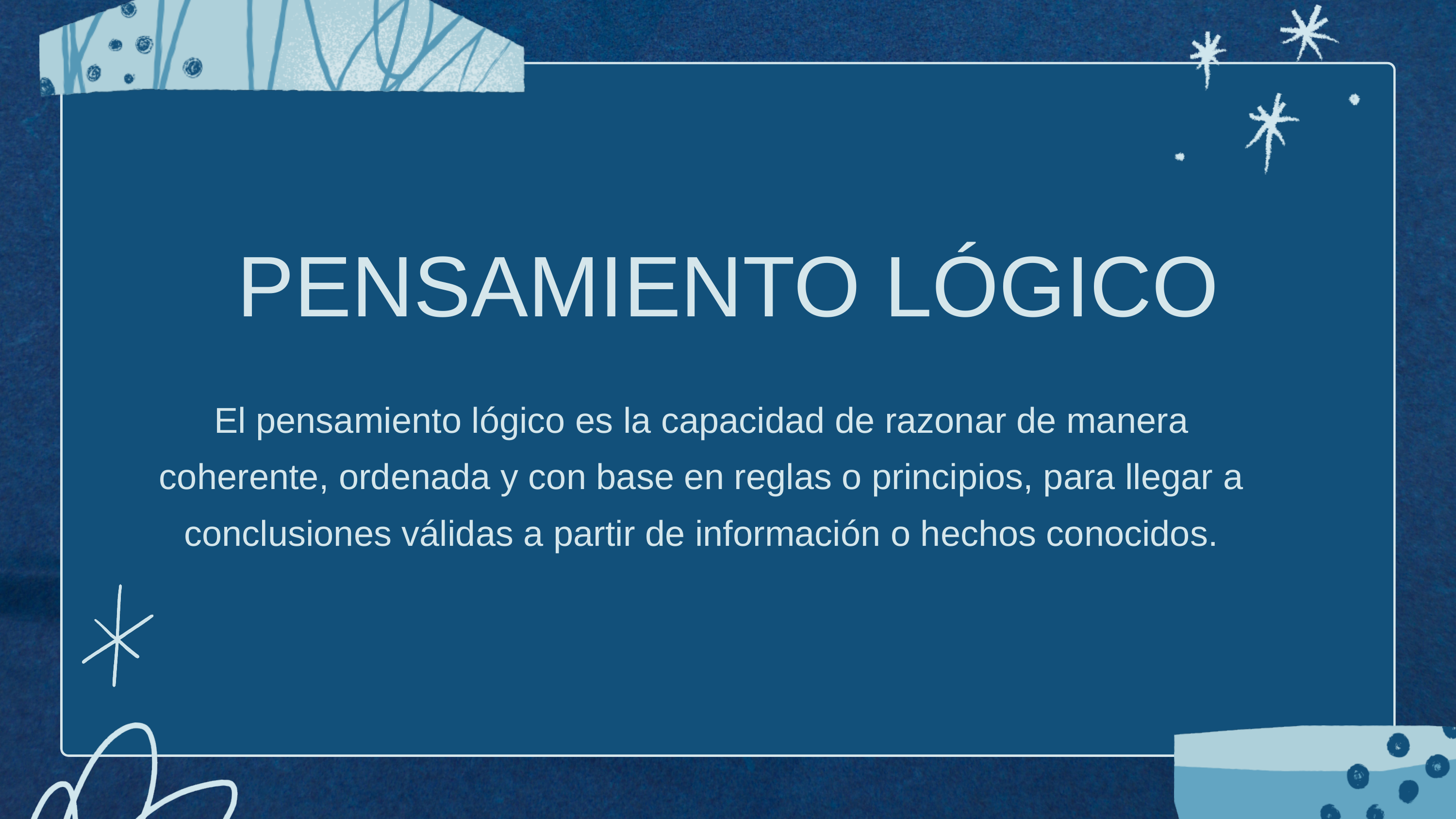

PENSAMIENTO LÓGICO

El pensamiento lógico es la capacidad de razonar de manera coherente, ordenada y con base en reglas o principios, para llegar a conclusiones válidas a partir de información o hechos conocidos.